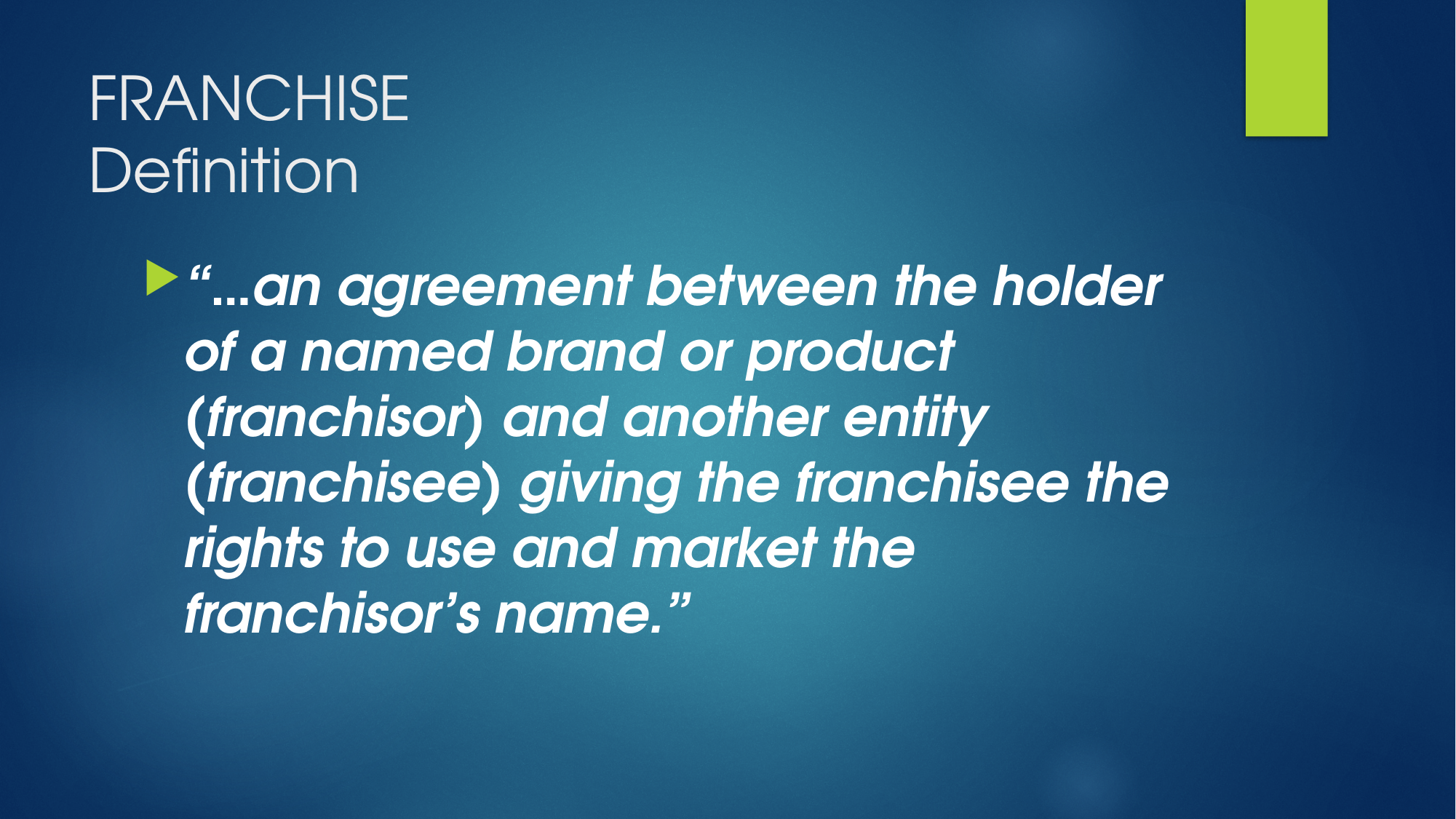

# FRANCHISE Definition
“…an agreement between the holder of a named brand or product (franchisor) and another entity (franchisee) giving the franchisee the rights to use and market the franchisor’s name.”